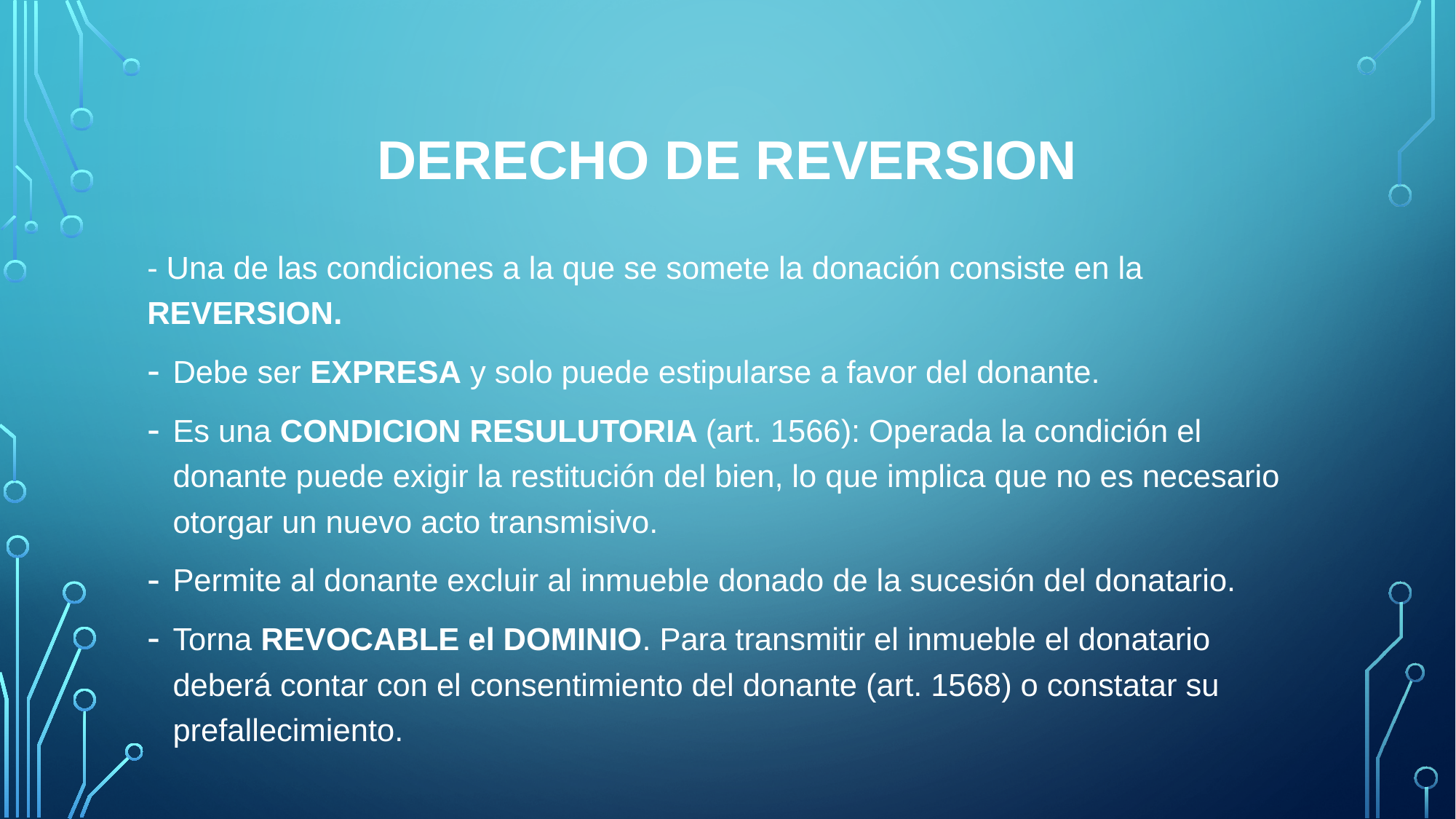

# DERECHO DE REVERSION
- Una de las condiciones a la que se somete la donación consiste en la REVERSION.
Debe ser EXPRESA y solo puede estipularse a favor del donante.
Es una CONDICION RESULUTORIA (art. 1566): Operada la condición el donante puede exigir la restitución del bien, lo que implica que no es necesario otorgar un nuevo acto transmisivo.
Permite al donante excluir al inmueble donado de la sucesión del donatario.
Torna REVOCABLE el DOMINIO. Para transmitir el inmueble el donatario deberá contar con el consentimiento del donante (art. 1568) o constatar su prefallecimiento.